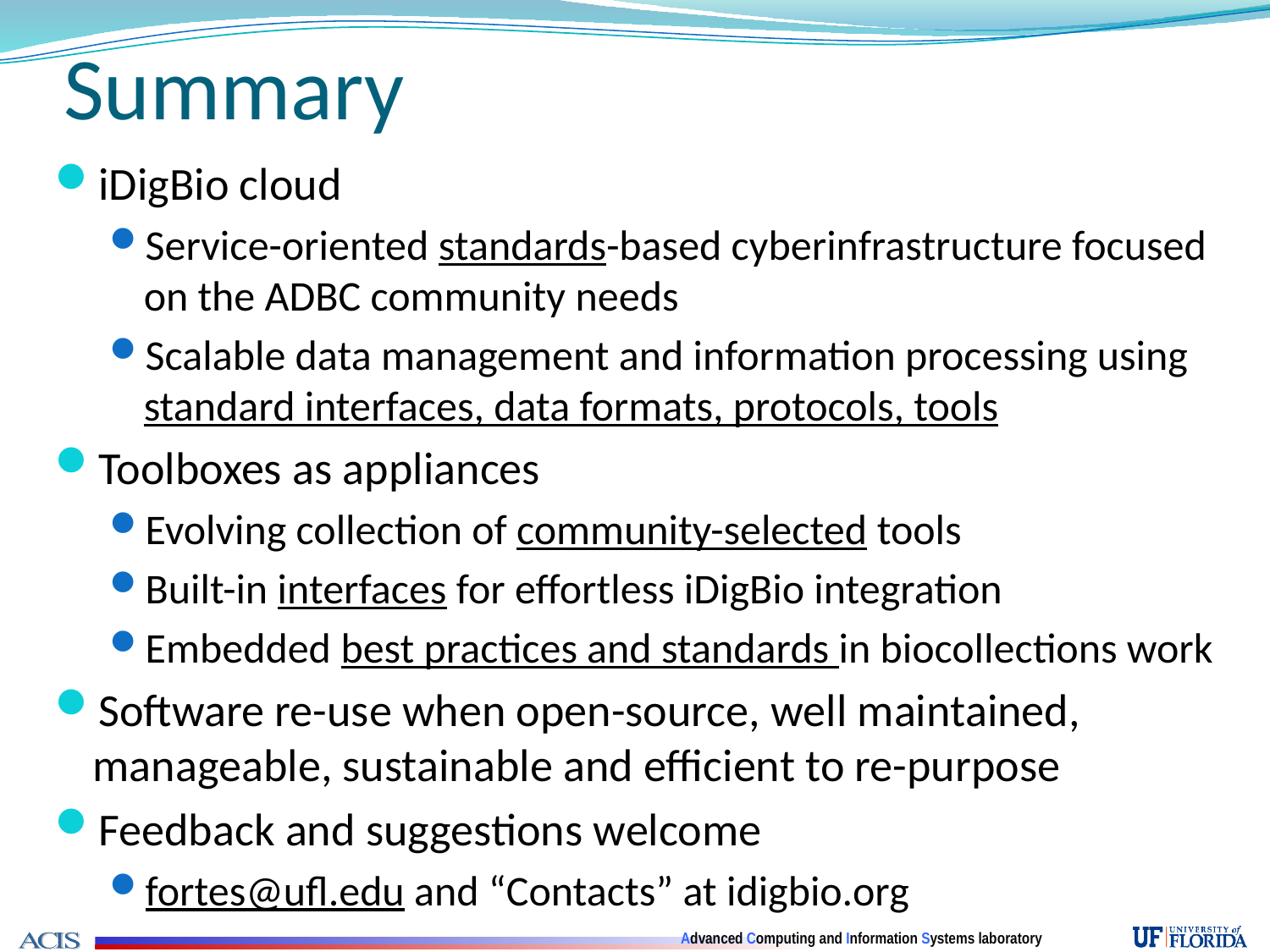

# Summary
iDigBio cloud
Service-oriented standards-based cyberinfrastructure focused on the ADBC community needs
Scalable data management and information processing using standard interfaces, data formats, protocols, tools
Toolboxes as appliances
Evolving collection of community-selected tools
Built-in interfaces for effortless iDigBio integration
Embedded best practices and standards in biocollections work
Software re-use when open-source, well maintained, manageable, sustainable and efficient to re-purpose
Feedback and suggestions welcome
fortes@ufl.edu and “Contacts” at idigbio.org